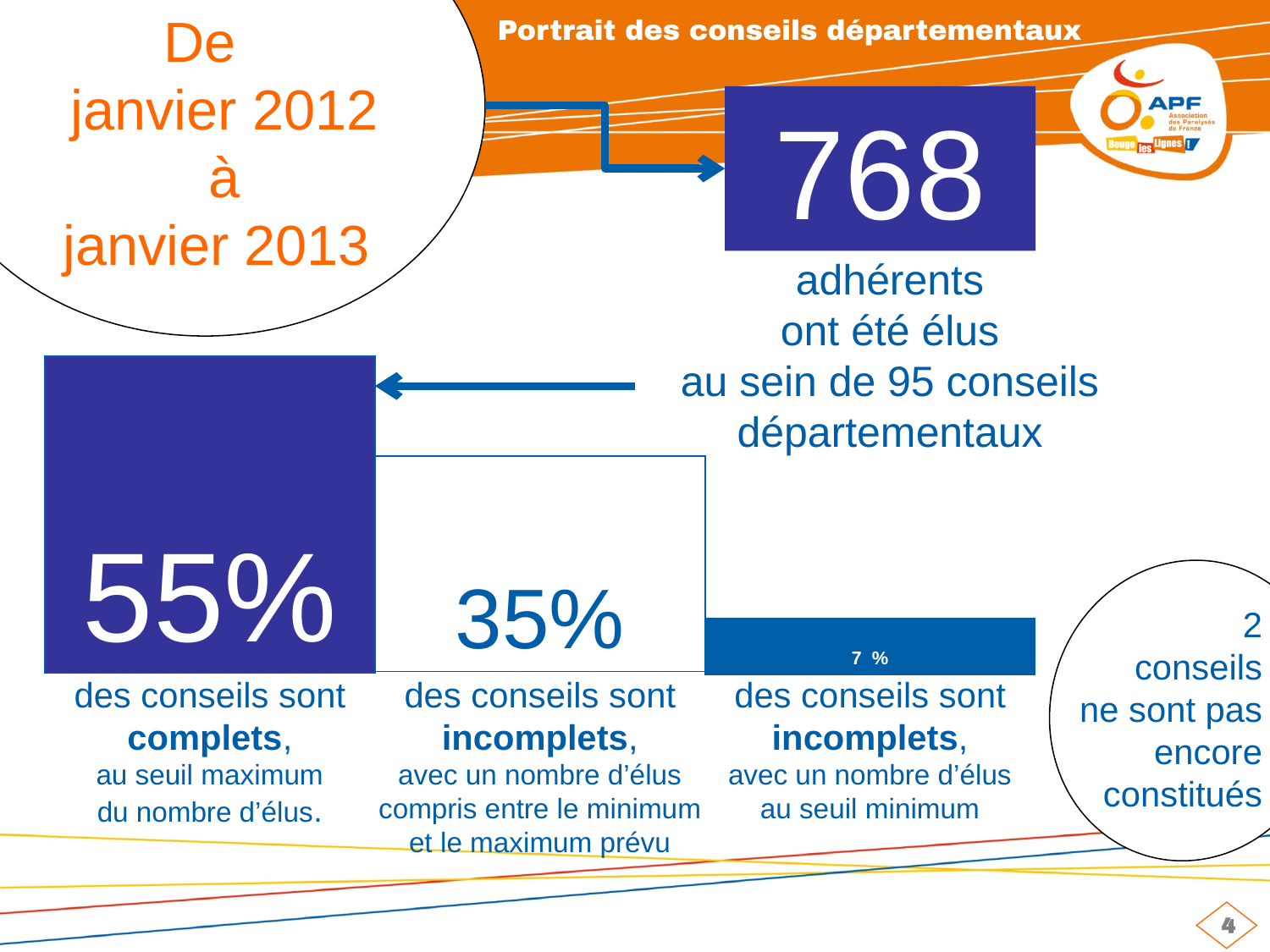

De
janvier 2012
à
janvier 2013
Portrait des conseils départementaux
768

adhérents
ont été élus
au sein de 95 conseils départementaux

55%

35%

2
conseils
ne sont pas encore constitués

7%
des conseils sont complets,
au seuil maximum
du nombre d’élus.
des conseils sont incomplets,
avec un nombre d’élus compris entre le minimum et le maximum prévu
des conseils sont incomplets,
avec un nombre d’élus au seuil minimum
4